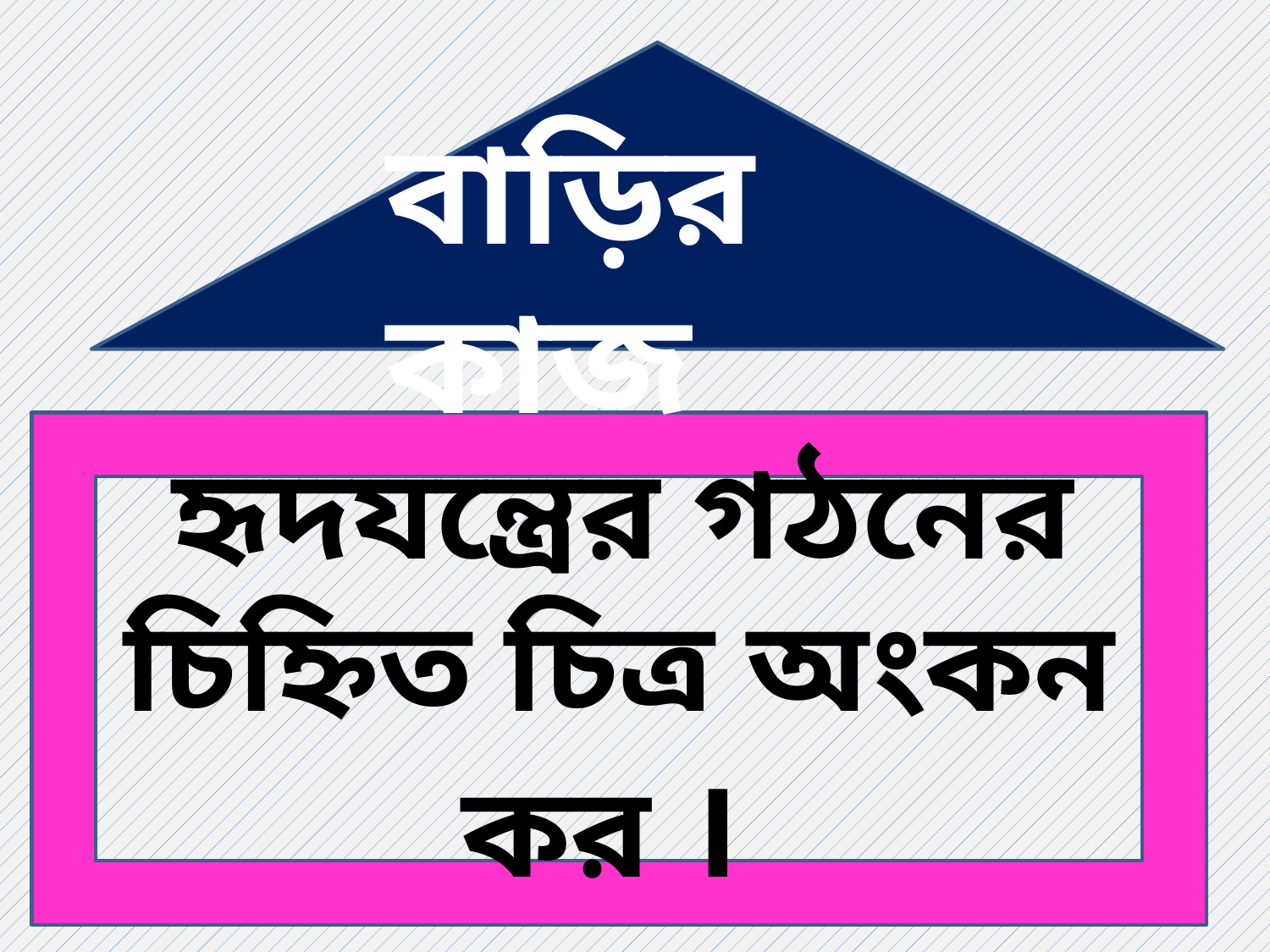

বাড়ির কাজ
 হৃদযন্ত্রের গঠনের চিহ্নিত চিত্র অংকন কর ।